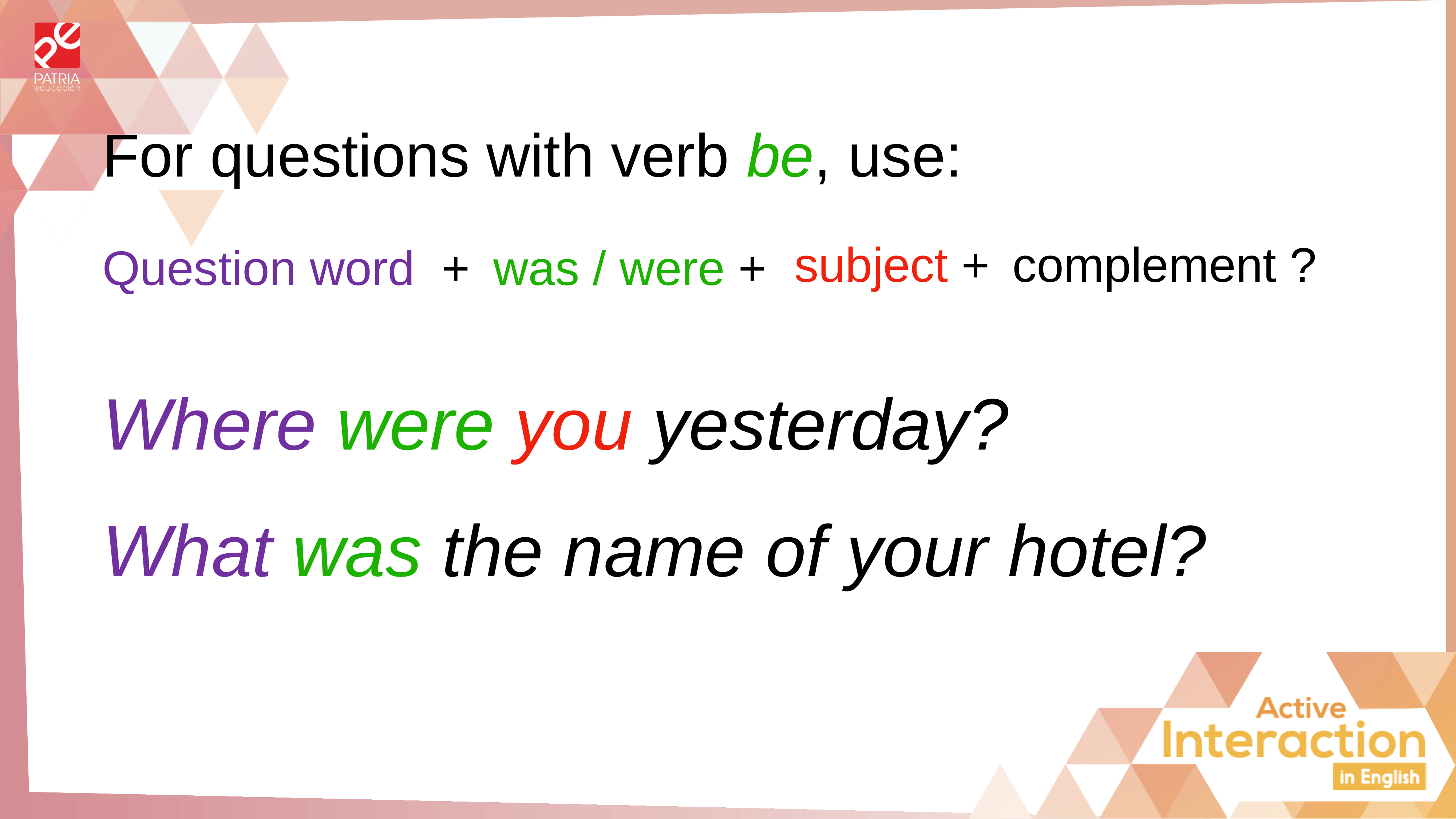

For questions with verb be, use:
subject +
complement ?
Question word  +
was / were +
Where were you yesterday?
What was the name of your hotel?